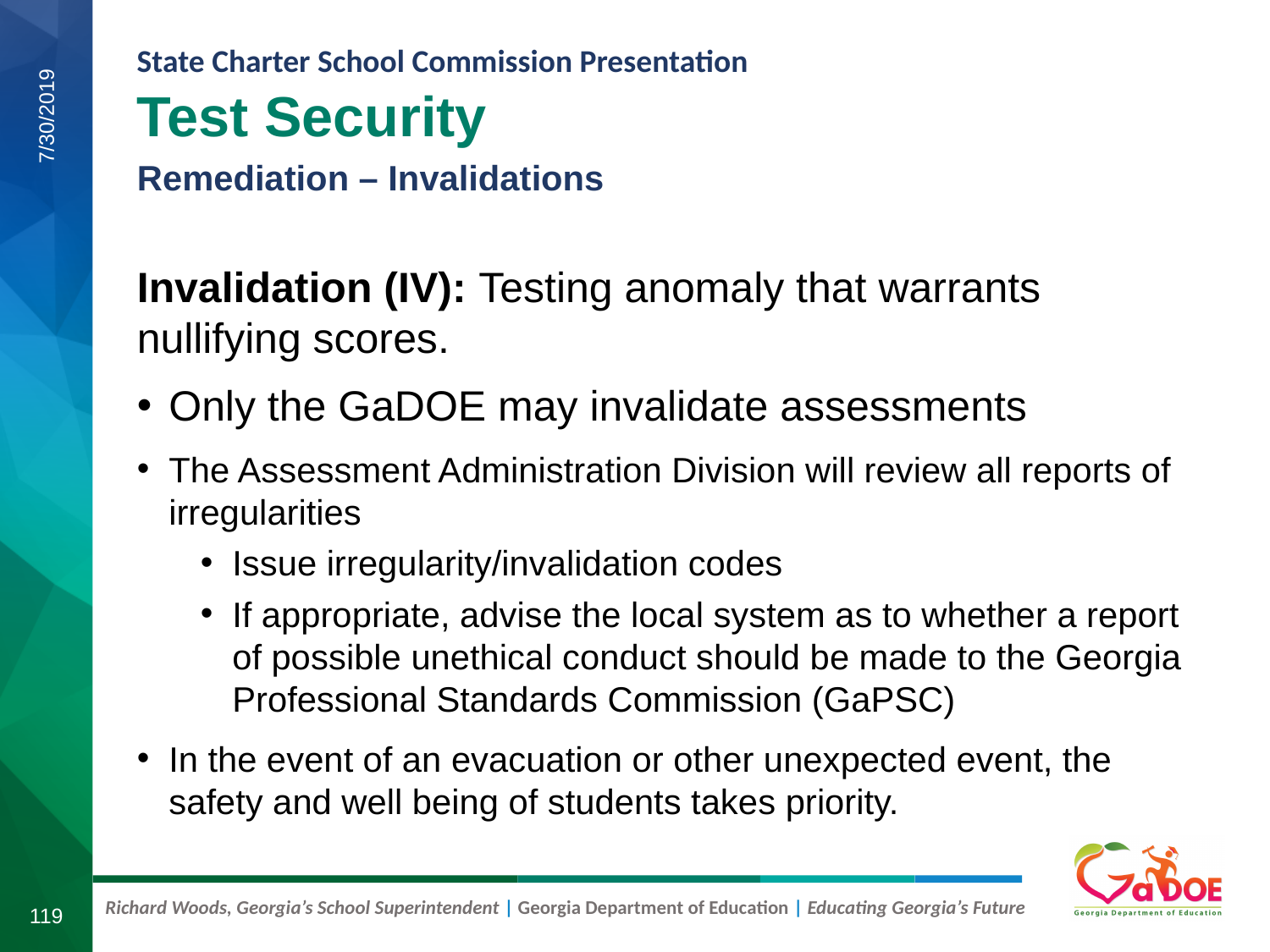

Test Security
Remediation – Invalidations
7/30/2019
Invalidation (IV): Testing anomaly that warrants nullifying scores.
Only the GaDOE may invalidate assessments
The Assessment Administration Division will review all reports of irregularities
Issue irregularity/invalidation codes
If appropriate, advise the local system as to whether a report of possible unethical conduct should be made to the Georgia Professional Standards Commission (GaPSC)
In the event of an evacuation or other unexpected event, the safety and well being of students takes priority.
119